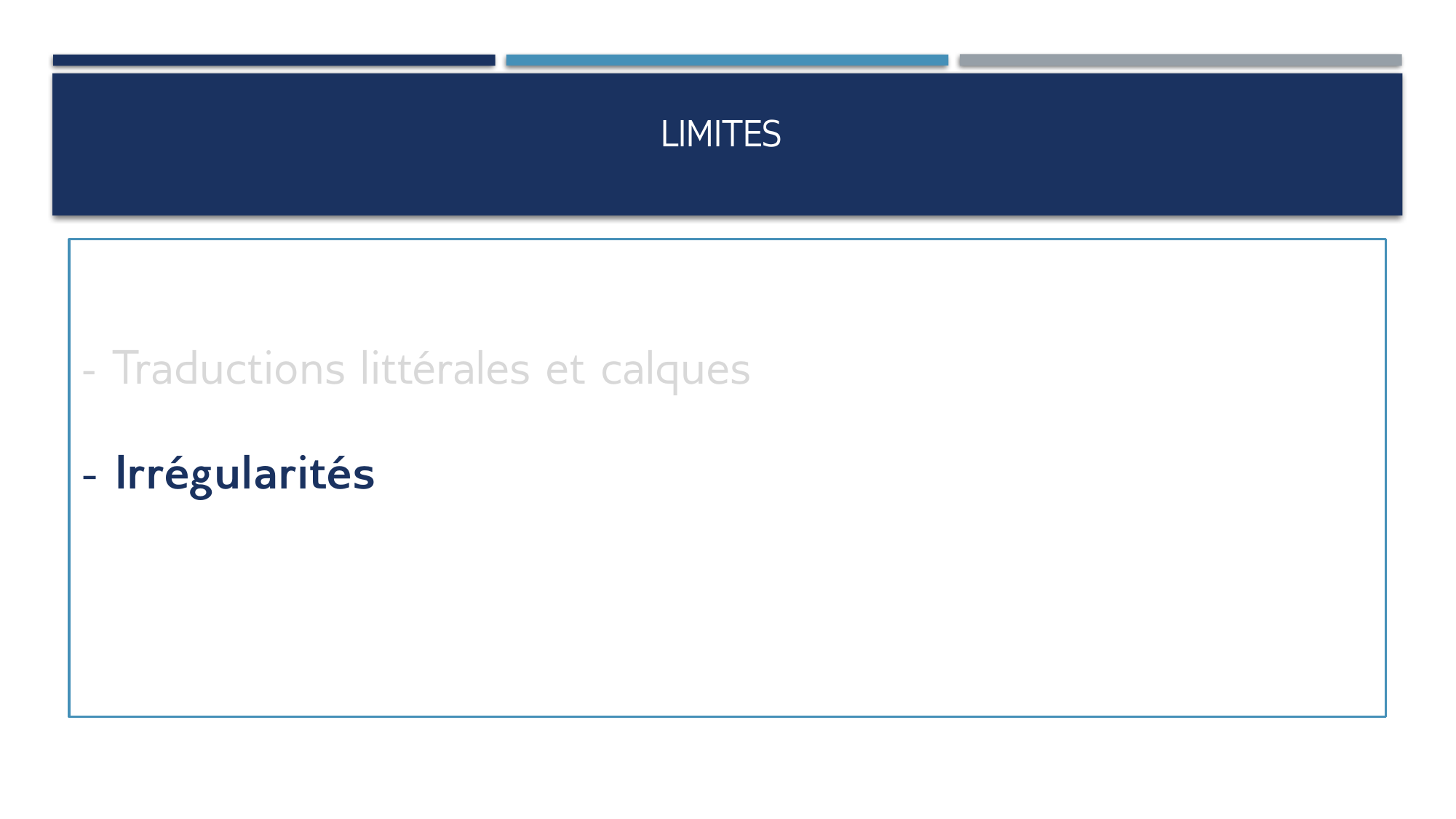

# Limites
- Traductions littérales et calques
- Irrégularités